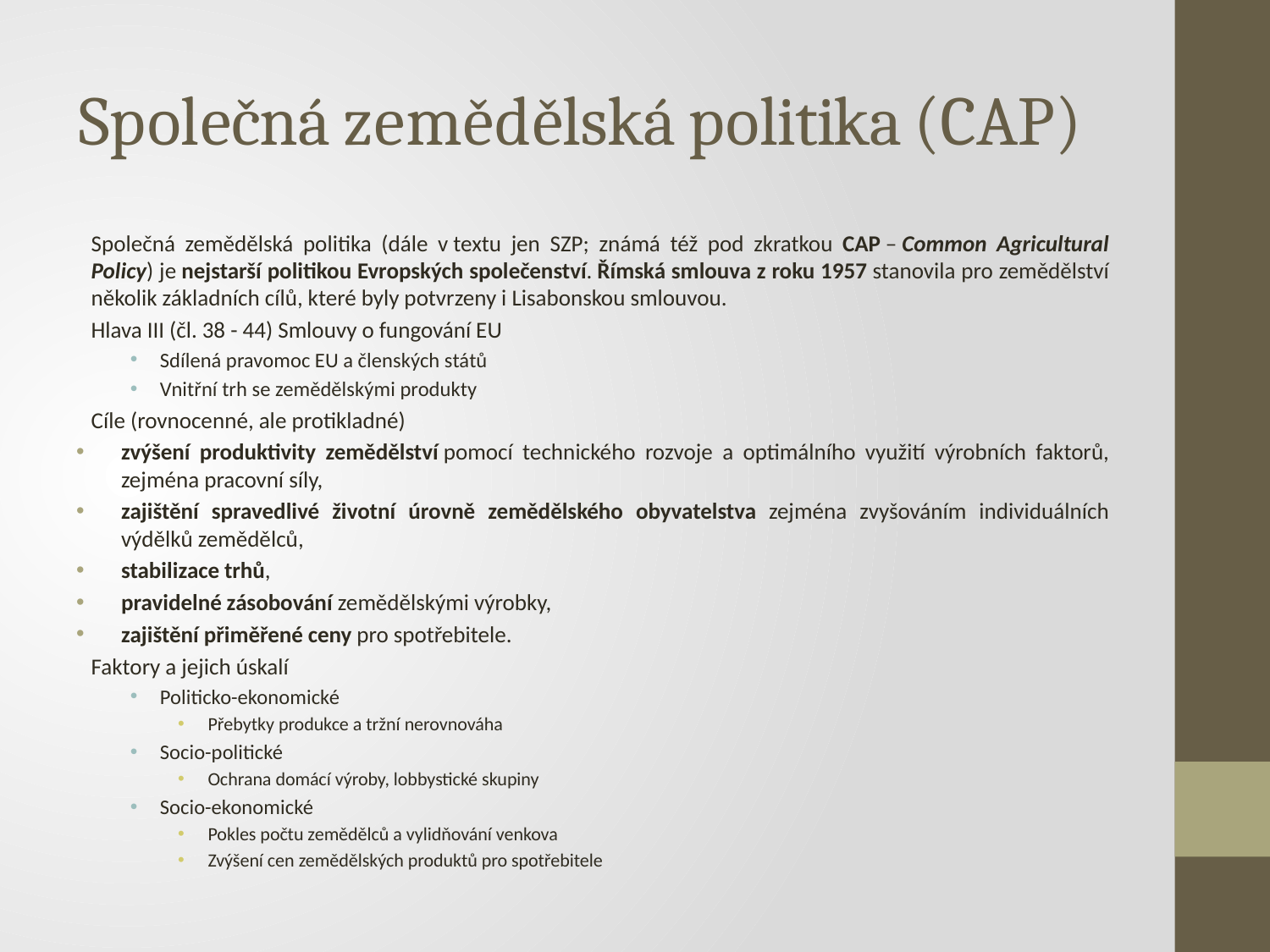

# Společná zemědělská politika (CAP)
Společná zemědělská politika (dále v textu jen SZP; známá též pod zkratkou CAP – Common Agricultural Policy) je nejstarší politikou Evropských společenství. Římská smlouva z roku 1957 stanovila pro zemědělství několik základních cílů, které byly potvrzeny i Lisabonskou smlouvou.
Hlava III (čl. 38 - 44) Smlouvy o fungování EU
Sdílená pravomoc EU a členských států
Vnitřní trh se zemědělskými produkty
Cíle (rovnocenné, ale protikladné)
zvýšení produktivity zemědělství pomocí technic­kého rozvoje a optimálního využití výrobních faktorů, zejména pracovní síly,
zajištění spravedlivé životní úrovně zemědělského obyvatelstva zejména zvyšováním individuálních výdělků zemědělců,
stabilizace trhů,
pravidelné zásobování zemědělskými výrobky,
zajištění přiměřené ceny pro spotřebitele.
Faktory a jejich úskalí
Politicko-ekonomické
Přebytky produkce a tržní nerovnováha
Socio-politické
Ochrana domácí výroby, lobbystické skupiny
Socio-ekonomické
Pokles počtu zemědělců a vylidňování venkova
Zvýšení cen zemědělských produktů pro spotřebitele